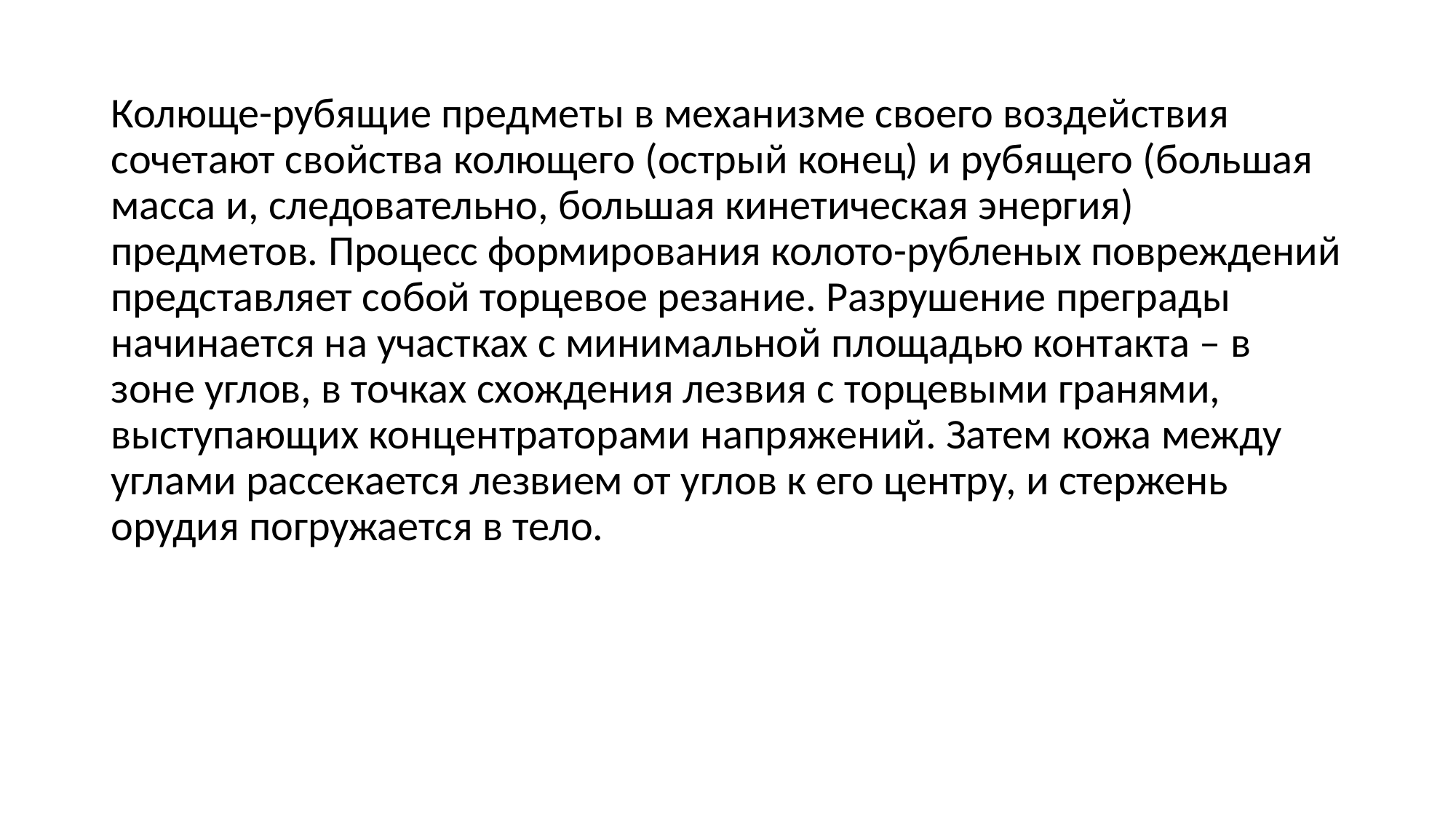

Колюще-рубящие предметы в механизме своего воздействия сочетают свойства колющего (острый конец) и рубящего (большая масса и, следовательно, большая кинетическая энергия) предметов. Процесс формирования колото-рубленых повреждений представляет собой торцевое резание. Разрушение преграды начинается на участках с минимальной площадью контакта – в зоне углов, в точках схождения лезвия с торцевыми гранями, выступающих концентраторами напряжений. Затем кожа между углами рассекается лезвием от углов к его центру, и стержень орудия погружается в тело.